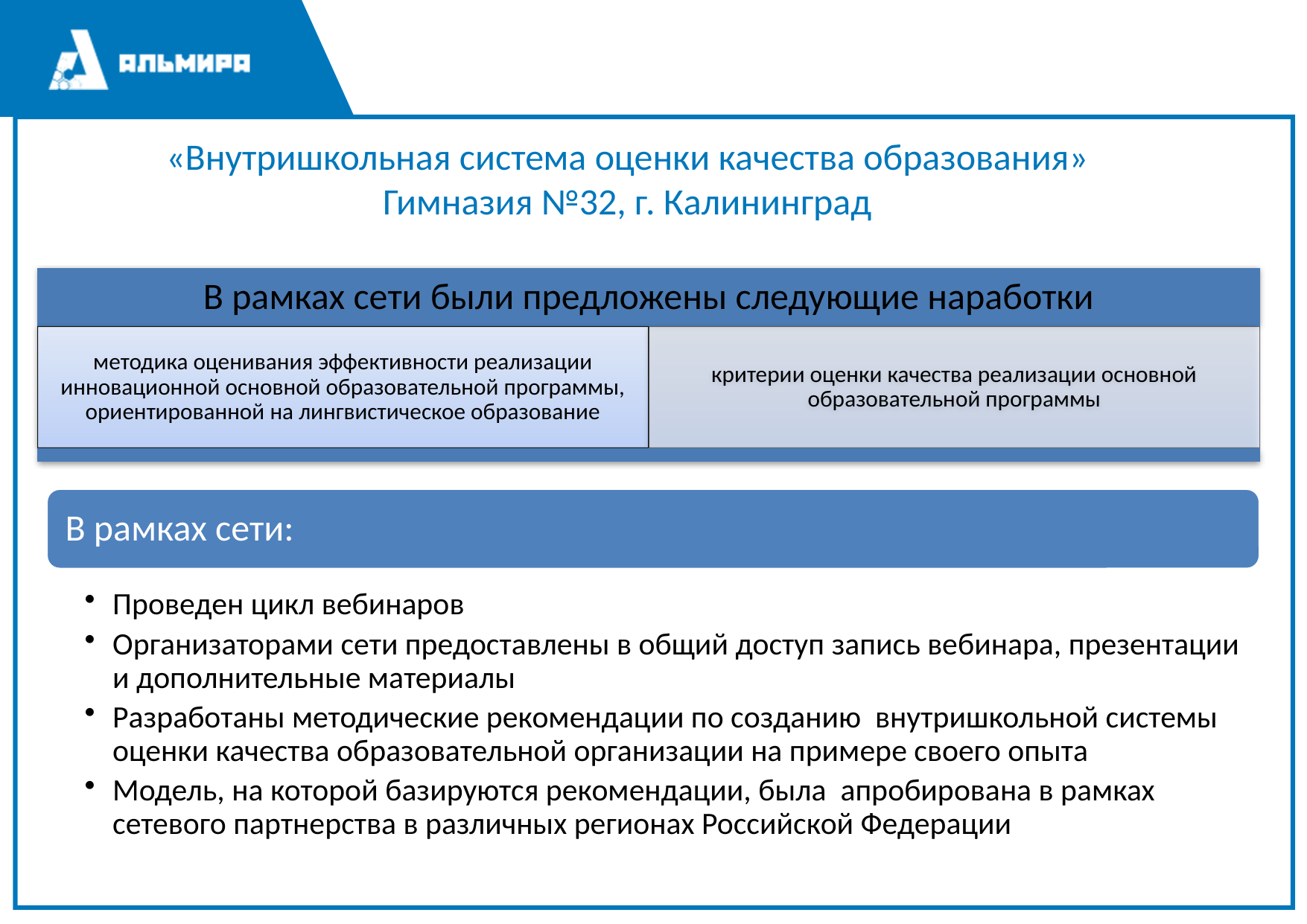

«Внутришкольная система оценки качества образования»
Гимназия №32, г. Калининград
В рамках сети были предложены следующие наработки
методика оценивания эффективности реализации инновационной основной образовательной программы, ориентированной на лингвистическое образование
критерии оценки качества реализации основной образовательной программы
В рамках сети:

Проведен цикл вебинаров
Организаторами сети предоставлены в общий доступ запись вебинара, презентации и дополнительные материалы
Разработаны методические рекомендации по созданию  внутришкольной системы оценки качества образовательной организации на примере своего опыта
Модель, на которой базируются рекомендации, была  апробирована в рамках сетевого партнерства в различных регионах Российской Федерации